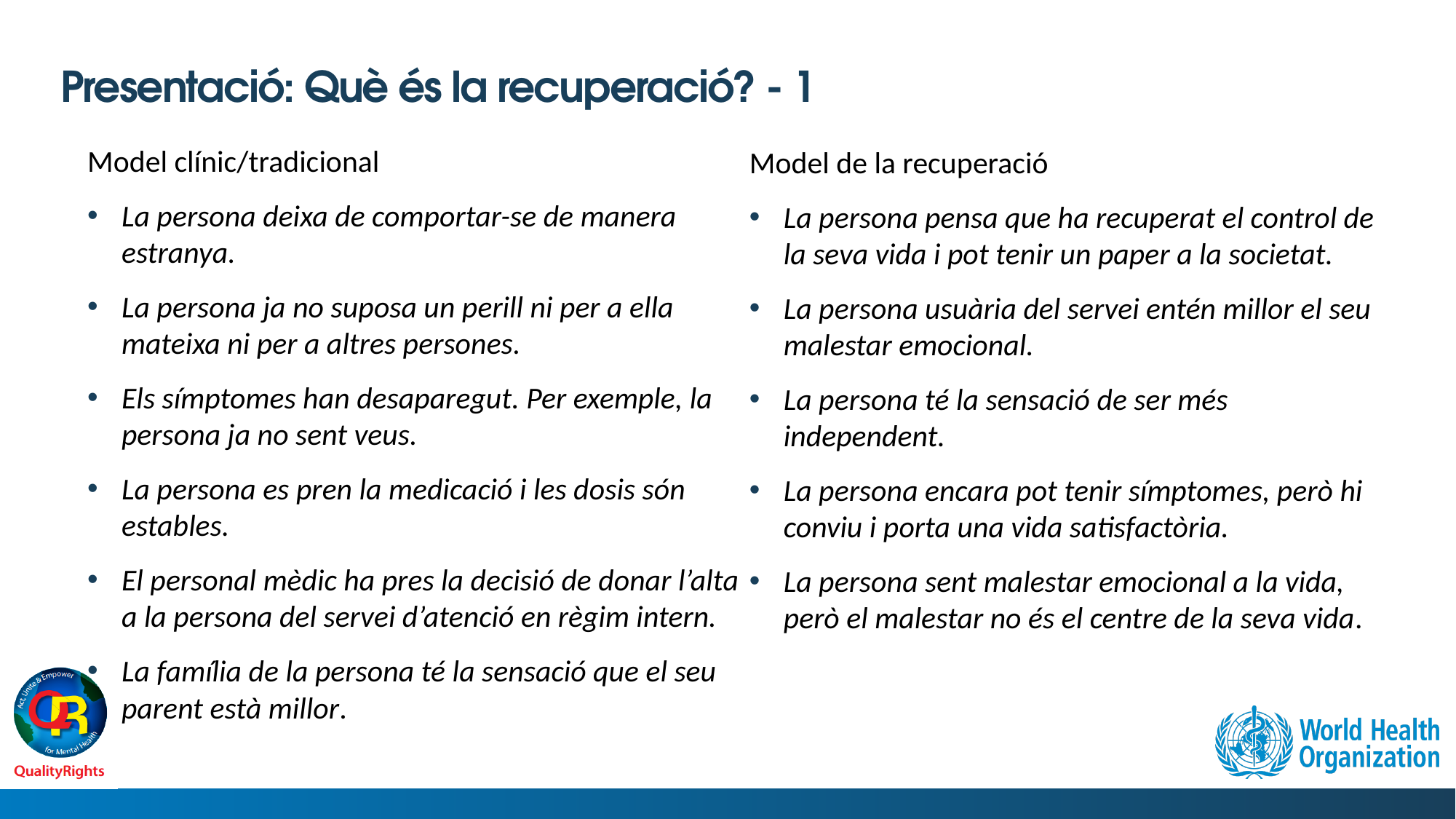

# Presentació: Què és la recuperació? - 1
Model clínic/tradicional
La persona deixa de comportar-se de manera estranya.
La persona ja no suposa un perill ni per a ella mateixa ni per a altres persones.
Els símptomes han desaparegut. Per exemple, la persona ja no sent veus.
La persona es pren la medicació i les dosis són estables.
El personal mèdic ha pres la decisió de donar l’alta a la persona del servei d’atenció en règim intern.
La família de la persona té la sensació que el seu parent està millor.
Model de la recuperació
La persona pensa que ha recuperat el control de la seva vida i pot tenir un paper a la societat.
La persona usuària del servei entén millor el seu malestar emocional.
La persona té la sensació de ser més independent.
La persona encara pot tenir símptomes, però hi conviu i porta una vida satisfactòria.
La persona sent malestar emocional a la vida, però el malestar no és el centre de la seva vida.